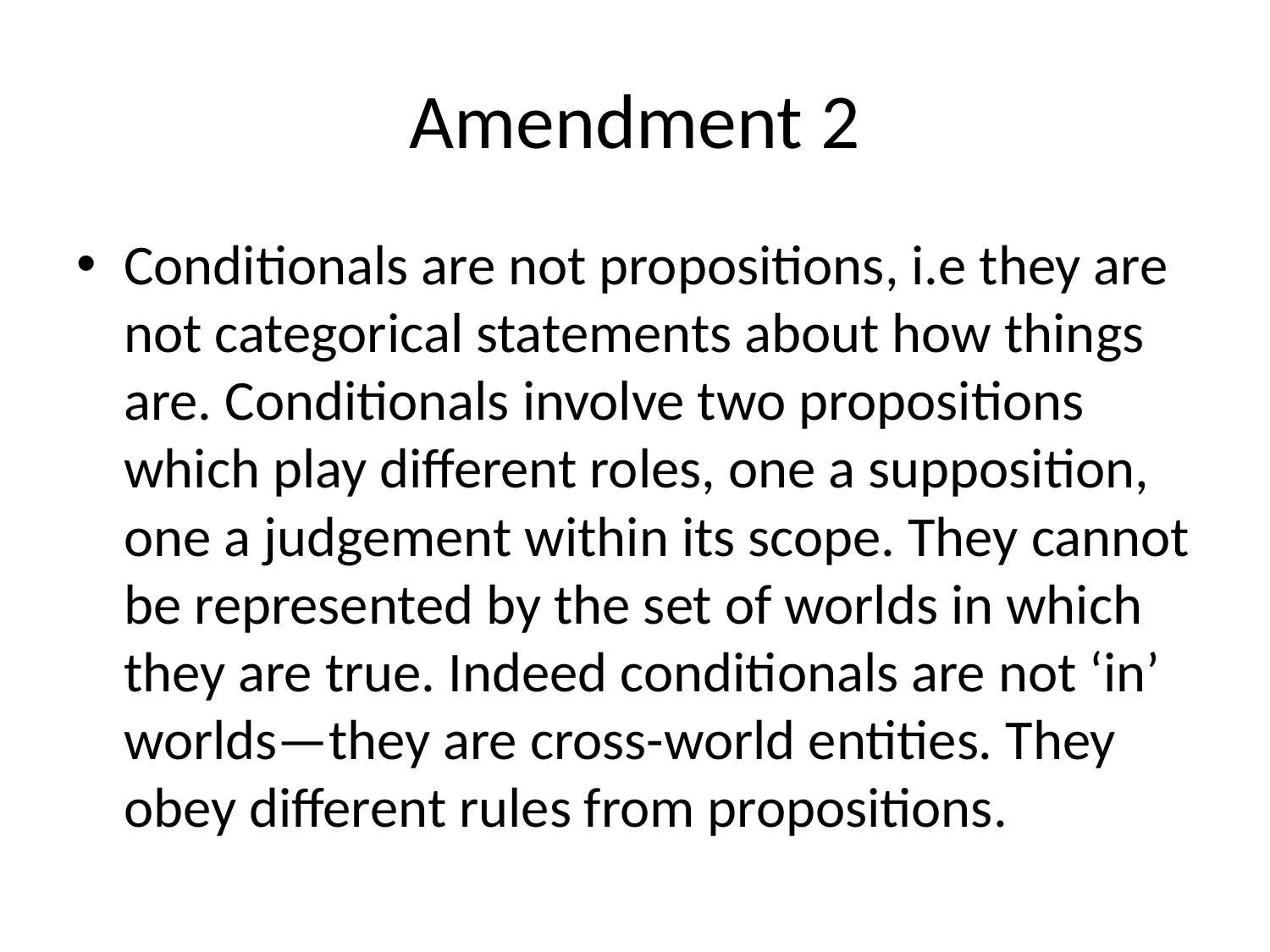

# Amendment 2
Conditionals are not propositions, i.e they are not categorical statements about how things are. Conditionals involve two propositions which play different roles, one a supposition, one a judgement within its scope. They cannot be represented by the set of worlds in which they are true. Indeed conditionals are not ‘in’ worlds—they are cross-world entities. They obey different rules from propositions.